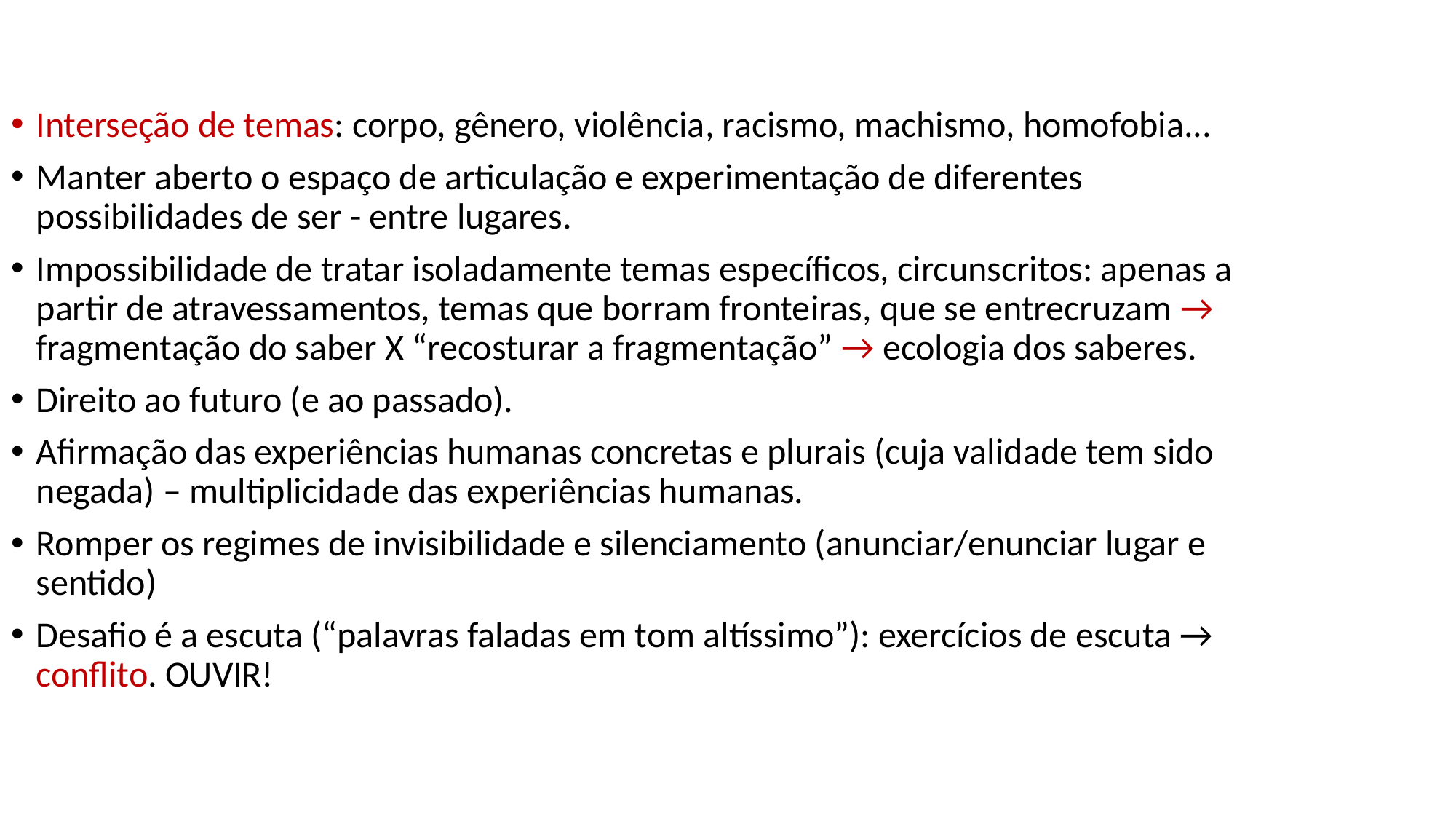

Interseção de temas: corpo, gênero, violência, racismo, machismo, homofobia...
Manter aberto o espaço de articulação e experimentação de diferentes possibilidades de ser - entre lugares.
Impossibilidade de tratar isoladamente temas específicos, circunscritos: apenas a partir de atravessamentos, temas que borram fronteiras, que se entrecruzam → fragmentação do saber X “recosturar a fragmentação” → ecologia dos saberes.
Direito ao futuro (e ao passado).
Afirmação das experiências humanas concretas e plurais (cuja validade tem sido negada) – multiplicidade das experiências humanas.
Romper os regimes de invisibilidade e silenciamento (anunciar/enunciar lugar e sentido)
Desafio é a escuta (“palavras faladas em tom altíssimo”): exercícios de escuta → conflito. OUVIR!